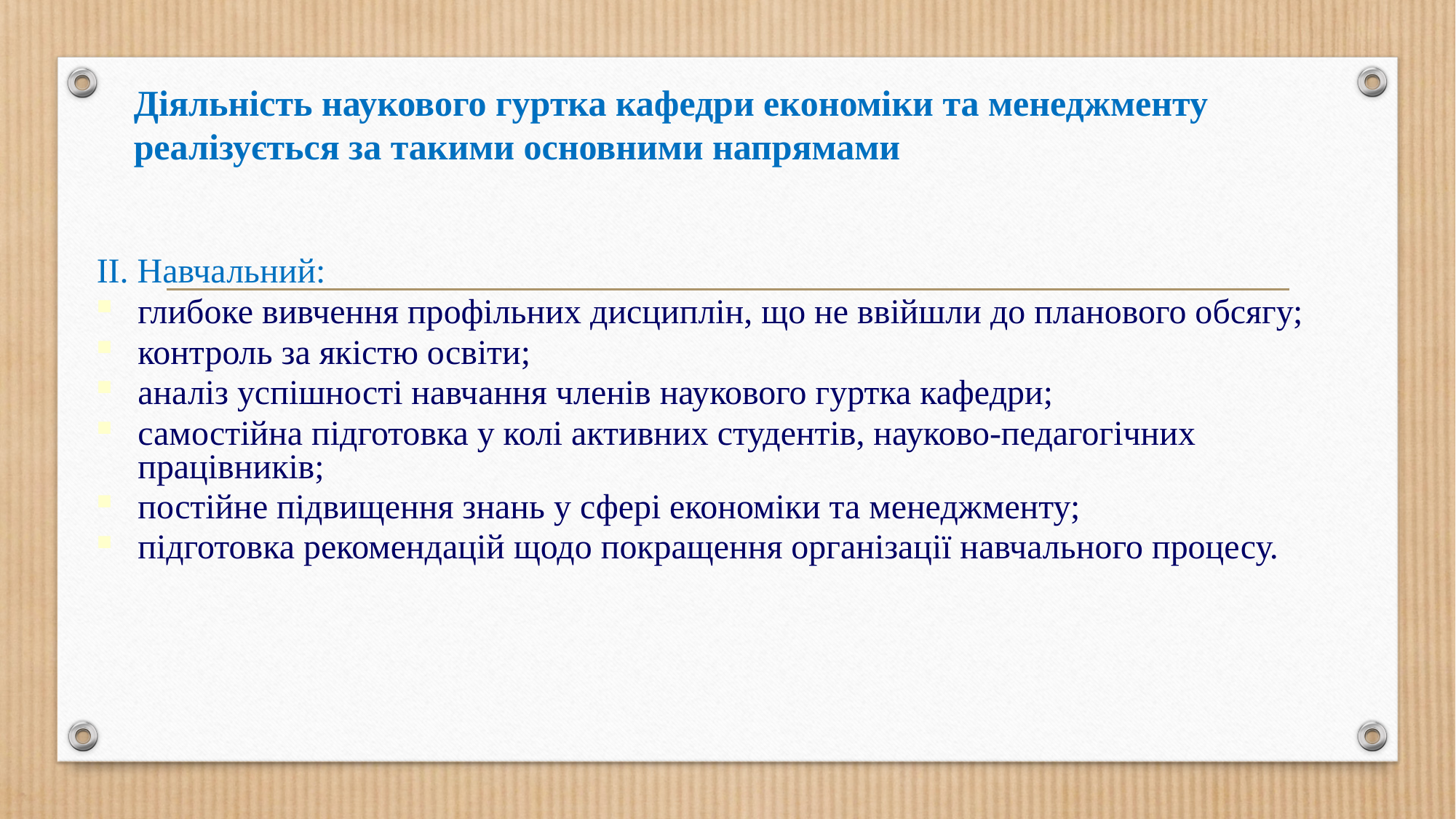

Діяльність наукового гуртка кафедри економіки та менеджменту реалізується за такими основними напрямами
ІІ. Навчальний:
глибоке вивчення профільних дисциплін, що не ввійшли до планового обсягу;
контроль за якістю освіти;
аналіз успішності навчання членів наукового гуртка кафедри;
самостійна підготовка у колі активних студентів, науково-педагогічних працівників;
постійне підвищення знань у сфері економіки та менеджменту;
підготовка рекомендацій щодо покращення організації навчального процесу.